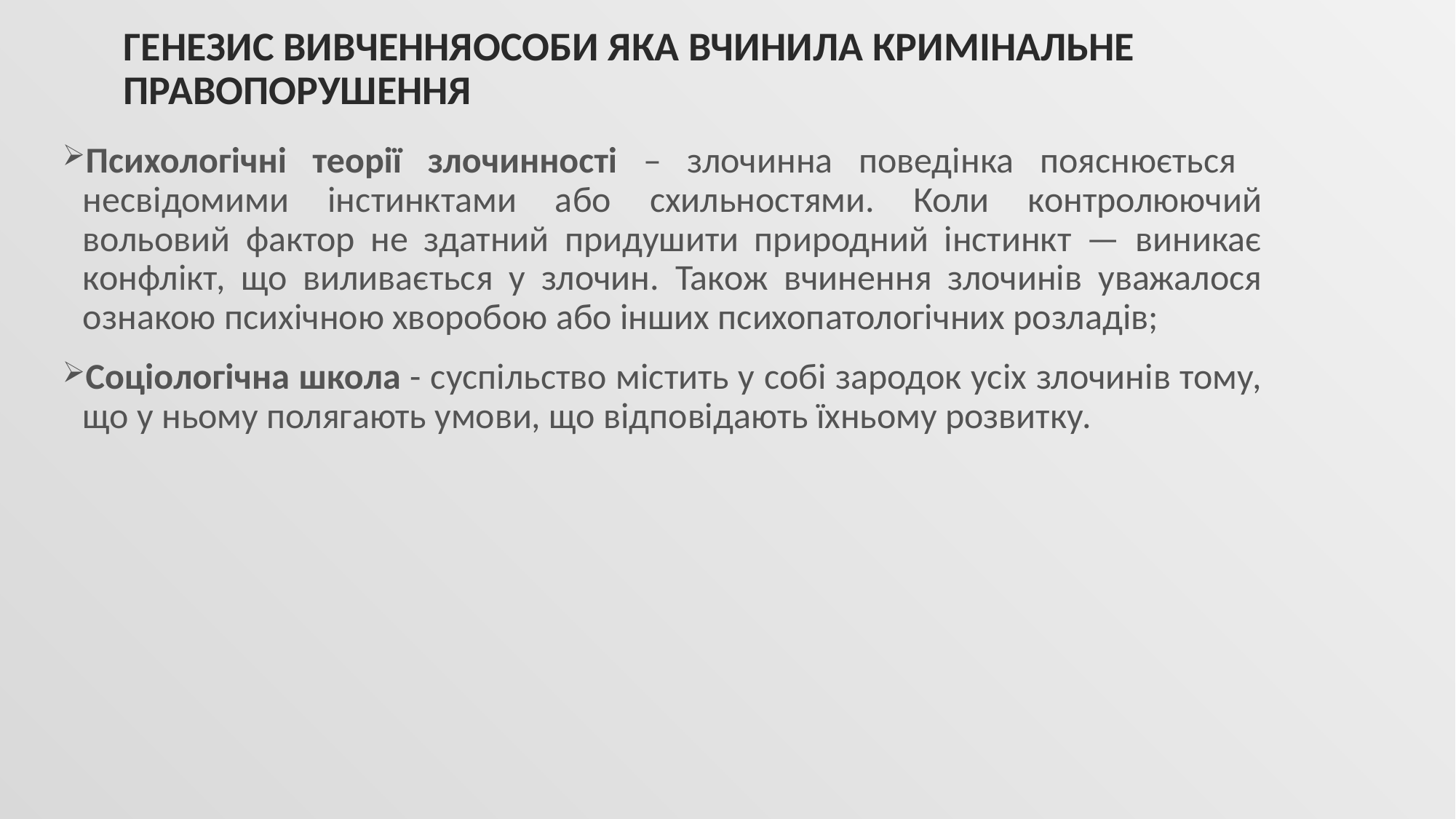

# Генезис вивченняособи яка вчинила кримінальне правопорушення
Психологічні теорії злочинності – злочинна поведінка пояснюється  несвідомими інстинктами або схильностями. Коли контролюючий вольовий фактор не здатний придушити природний інстинкт — виникає конфлікт, що виливається у злочин. Також вчинення злочинів уважалося ознакою психічною хворобою або інших психопатологічних розладів;
Соціологічна школа - суспільство містить у собі зародок усіх злочинів тому, що у ньому полягають умови, що відповідають їхньому розвитку.